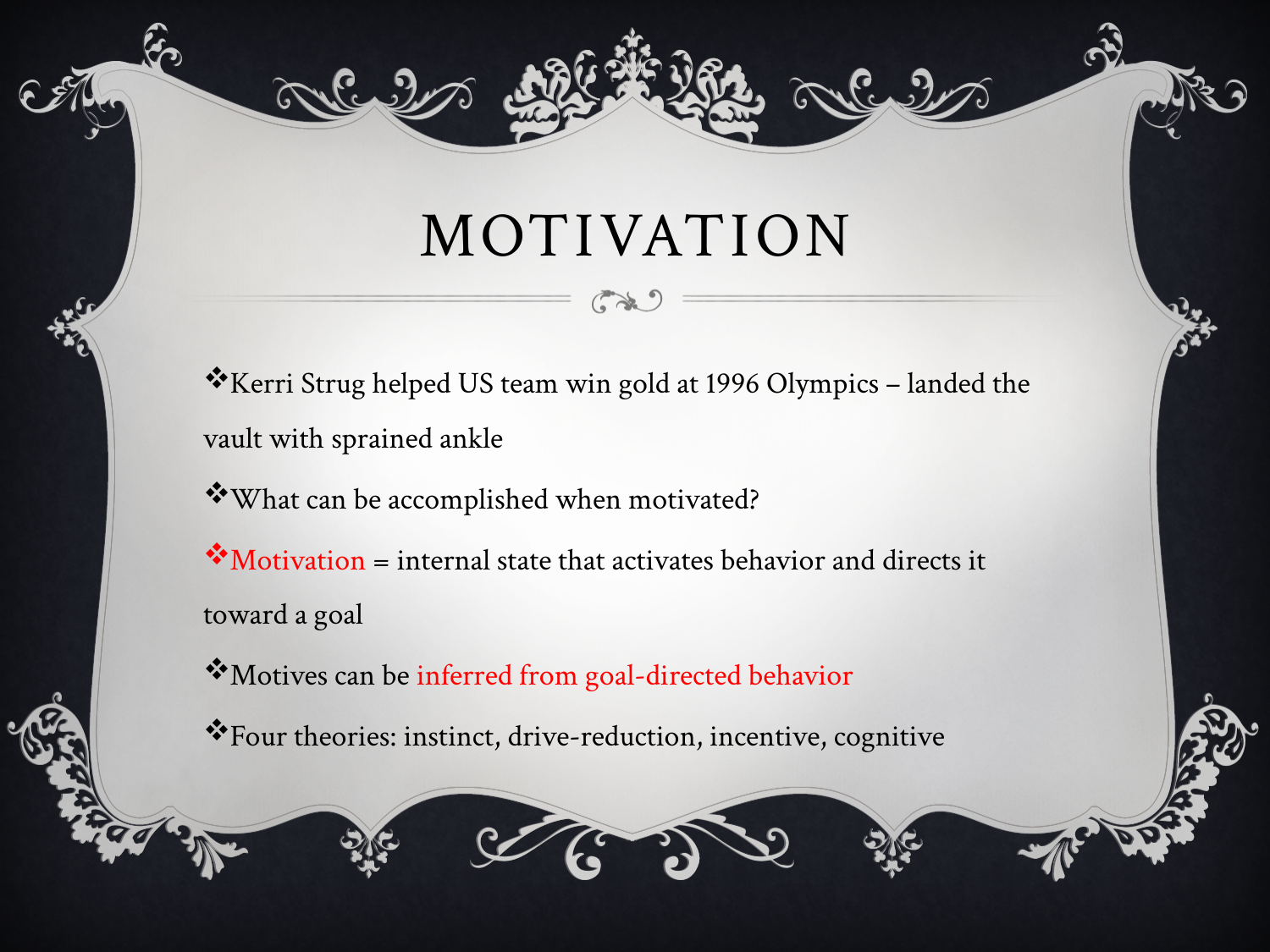

# motivation
Kerri Strug helped US team win gold at 1996 Olympics – landed the vault with sprained ankle
What can be accomplished when motivated?
Motivation = internal state that activates behavior and directs it toward a goal
Motives can be inferred from goal-directed behavior
Four theories: instinct, drive-reduction, incentive, cognitive